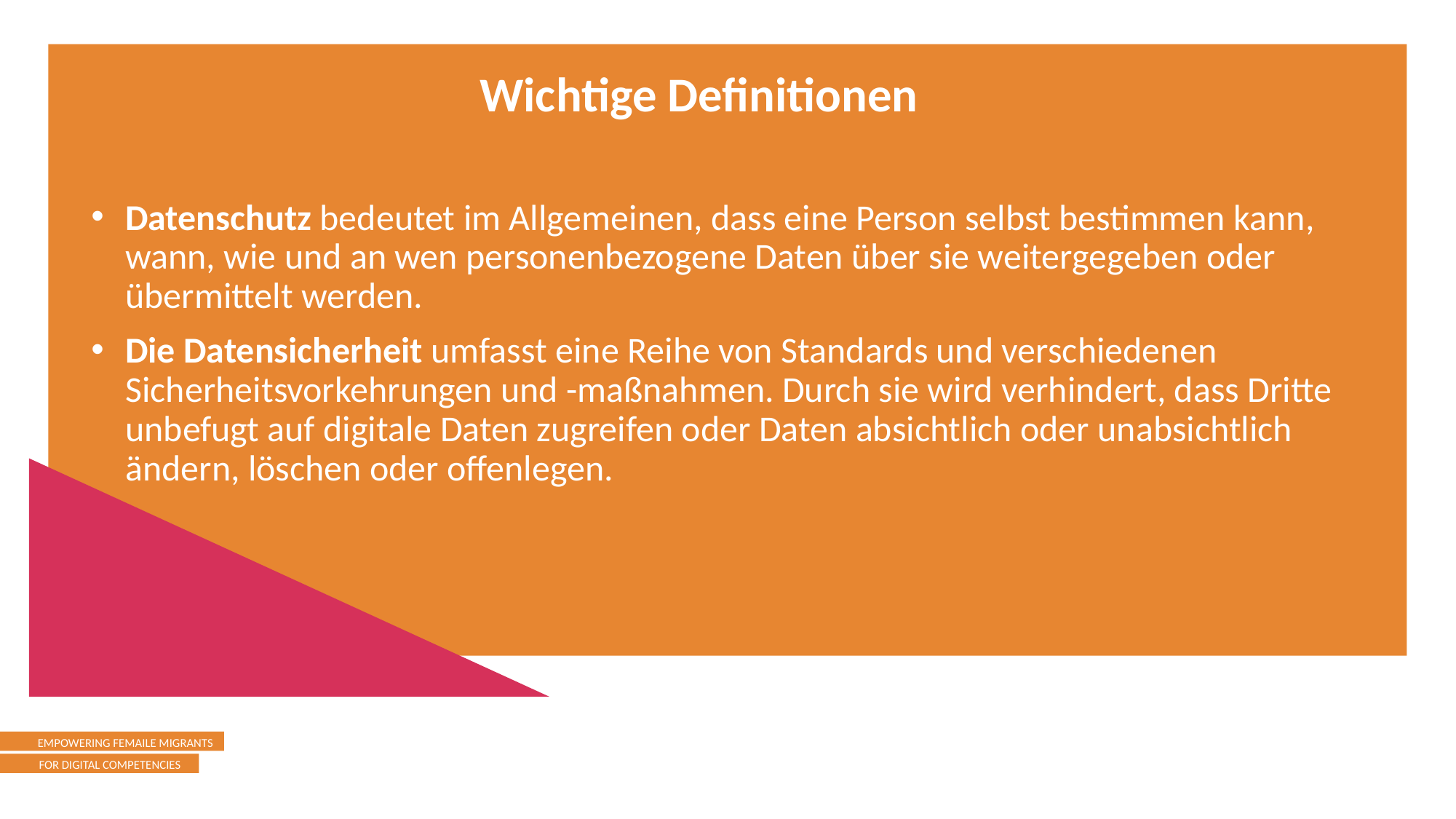

Wichtige Definitionen

Datenschutz bedeutet im Allgemeinen, dass eine Person selbst bestimmen kann, wann, wie und an wen personenbezogene Daten über sie weitergegeben oder übermittelt werden.
Die Datensicherheit umfasst eine Reihe von Standards und verschiedenen Sicherheitsvorkehrungen und -maßnahmen. Durch sie wird verhindert, dass Dritte unbefugt auf digitale Daten zugreifen oder Daten absichtlich oder unabsichtlich ändern, löschen oder offenlegen.